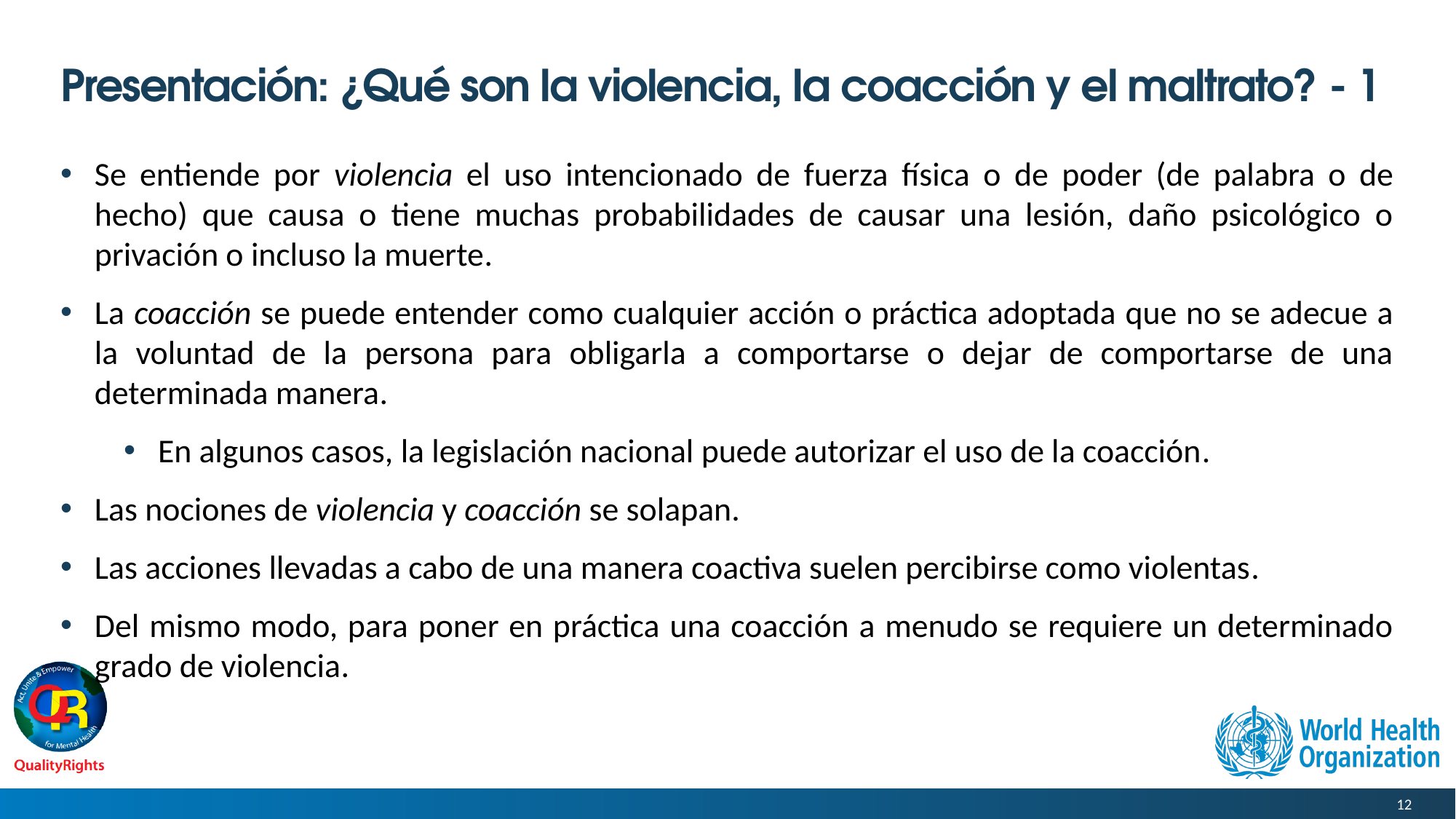

# Presentación: ¿Qué son la violencia, la coacción y el maltrato? - 1
Se entiende por violencia el uso intencionado de fuerza física o de poder (de palabra o de hecho) que causa o tiene muchas probabilidades de causar una lesión, daño psicológico o privación o incluso la muerte.
La coacción se puede entender como cualquier acción o práctica adoptada que no se adecue a la voluntad de la persona para obligarla a comportarse o dejar de comportarse de una determinada manera.
En algunos casos, la legislación nacional puede autorizar el uso de la coacción.
Las nociones de violencia y coacción se solapan.
Las acciones llevadas a cabo de una manera coactiva suelen percibirse como violentas.
Del mismo modo, para poner en práctica una coacción a menudo se requiere un determinado grado de violencia.